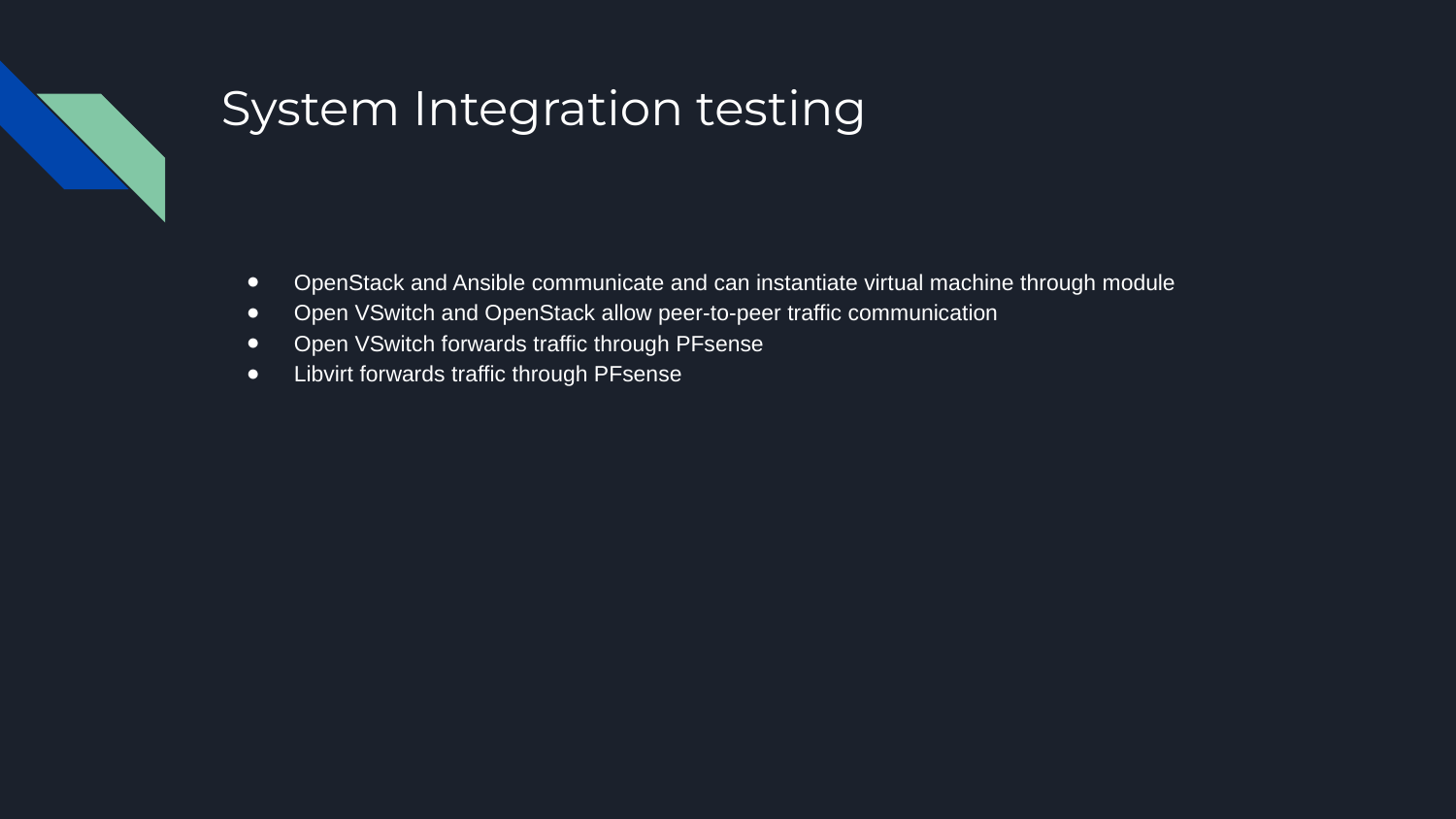

# System Integration testing
OpenStack and Ansible communicate and can instantiate virtual machine through module
Open VSwitch and OpenStack allow peer-to-peer traffic communication
Open VSwitch forwards traffic through PFsense
Libvirt forwards traffic through PFsense